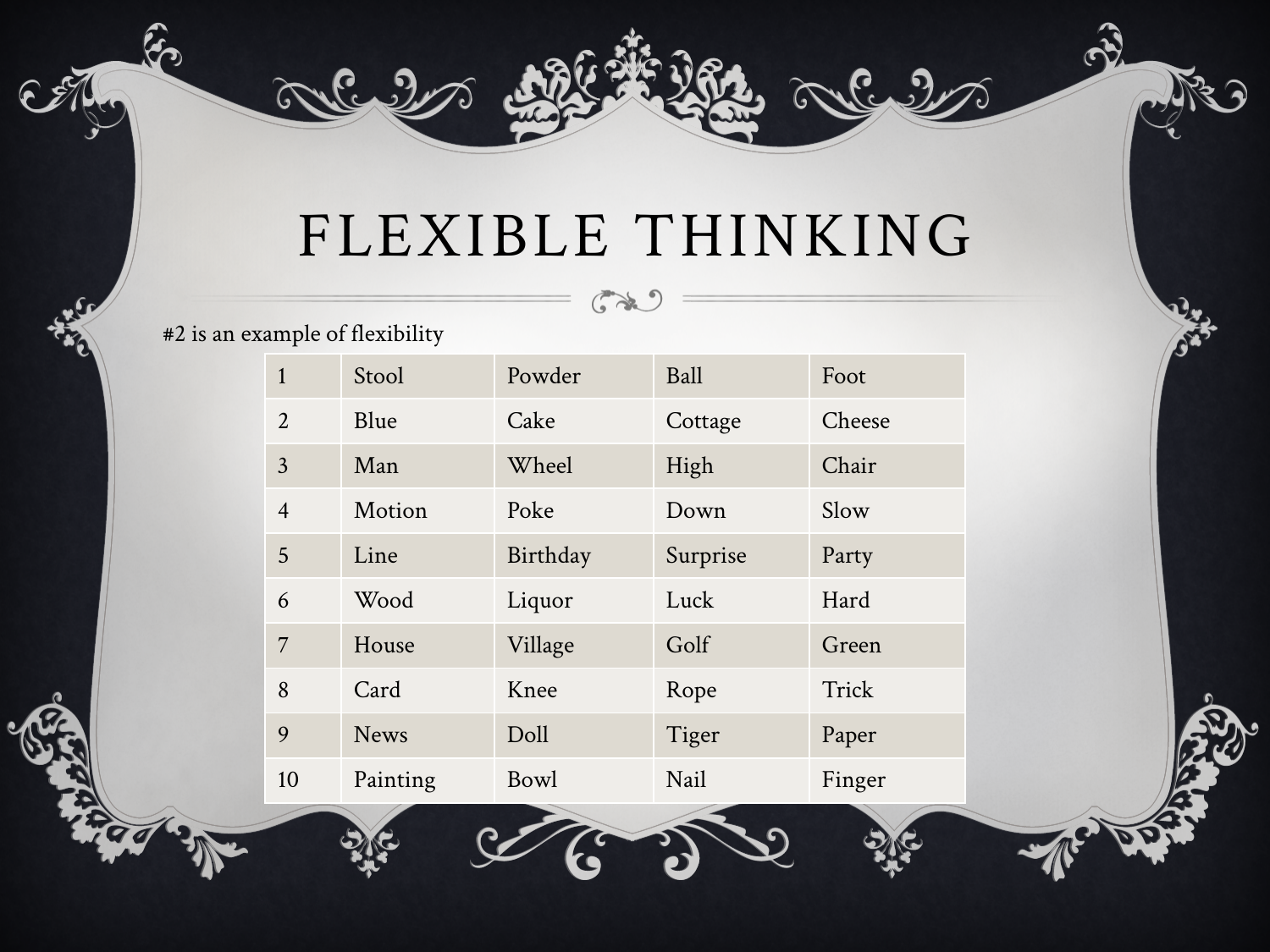

# Flexible thinking
#2 is an example of flexibility
| 1 | Stool | Powder | Ball | Foot |
| --- | --- | --- | --- | --- |
| 2 | Blue | Cake | Cottage | Cheese |
| 3 | Man | Wheel | High | Chair |
| 4 | Motion | Poke | Down | Slow |
| 5 | Line | Birthday | Surprise | Party |
| 6 | Wood | Liquor | Luck | Hard |
| 7 | House | Village | Golf | Green |
| 8 | Card | Knee | Rope | Trick |
| 9 | News | Doll | Tiger | Paper |
| 10 | Painting | Bowl | Nail | Finger |